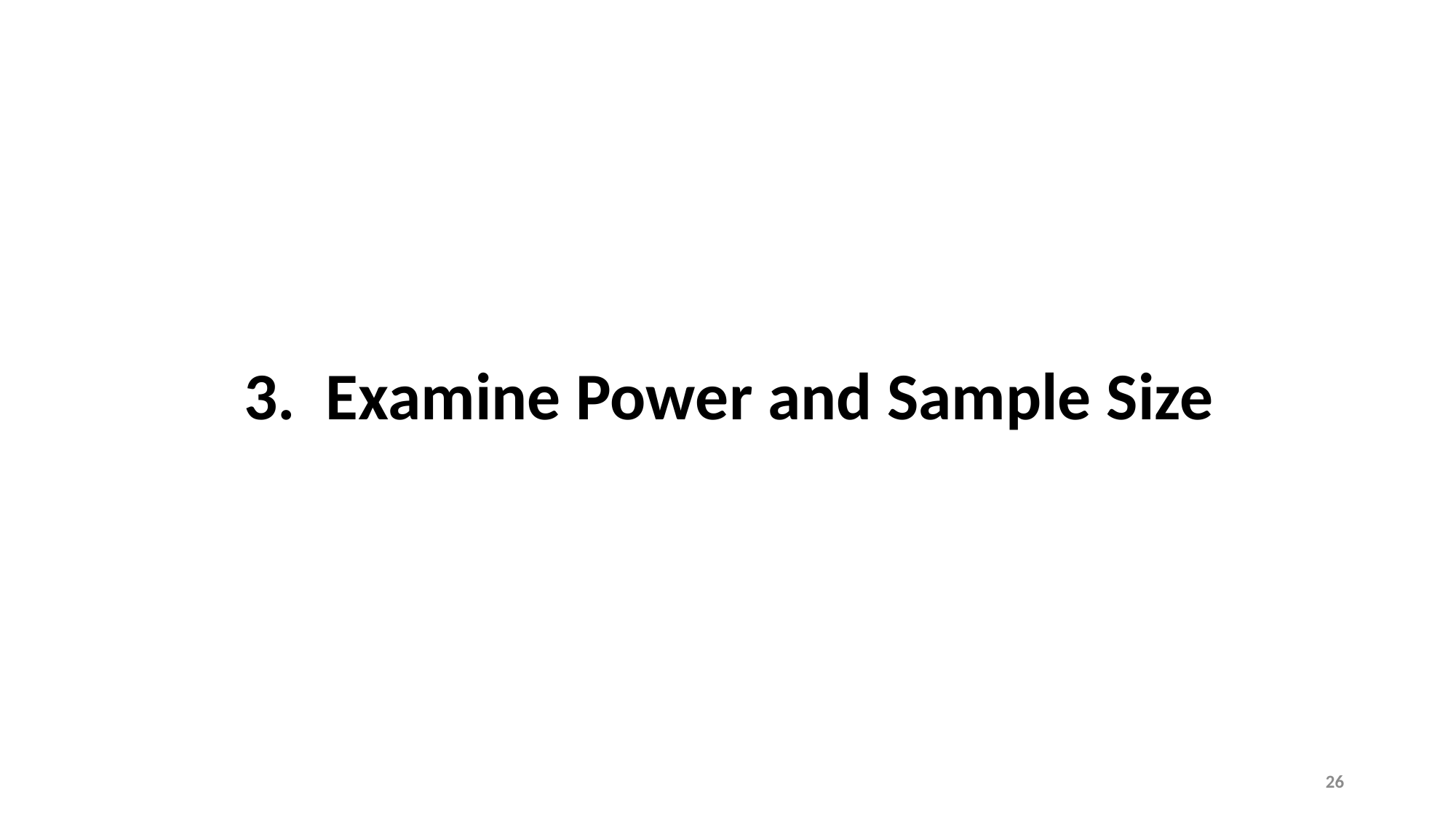

# 3.  Examine Power and Sample Size
26